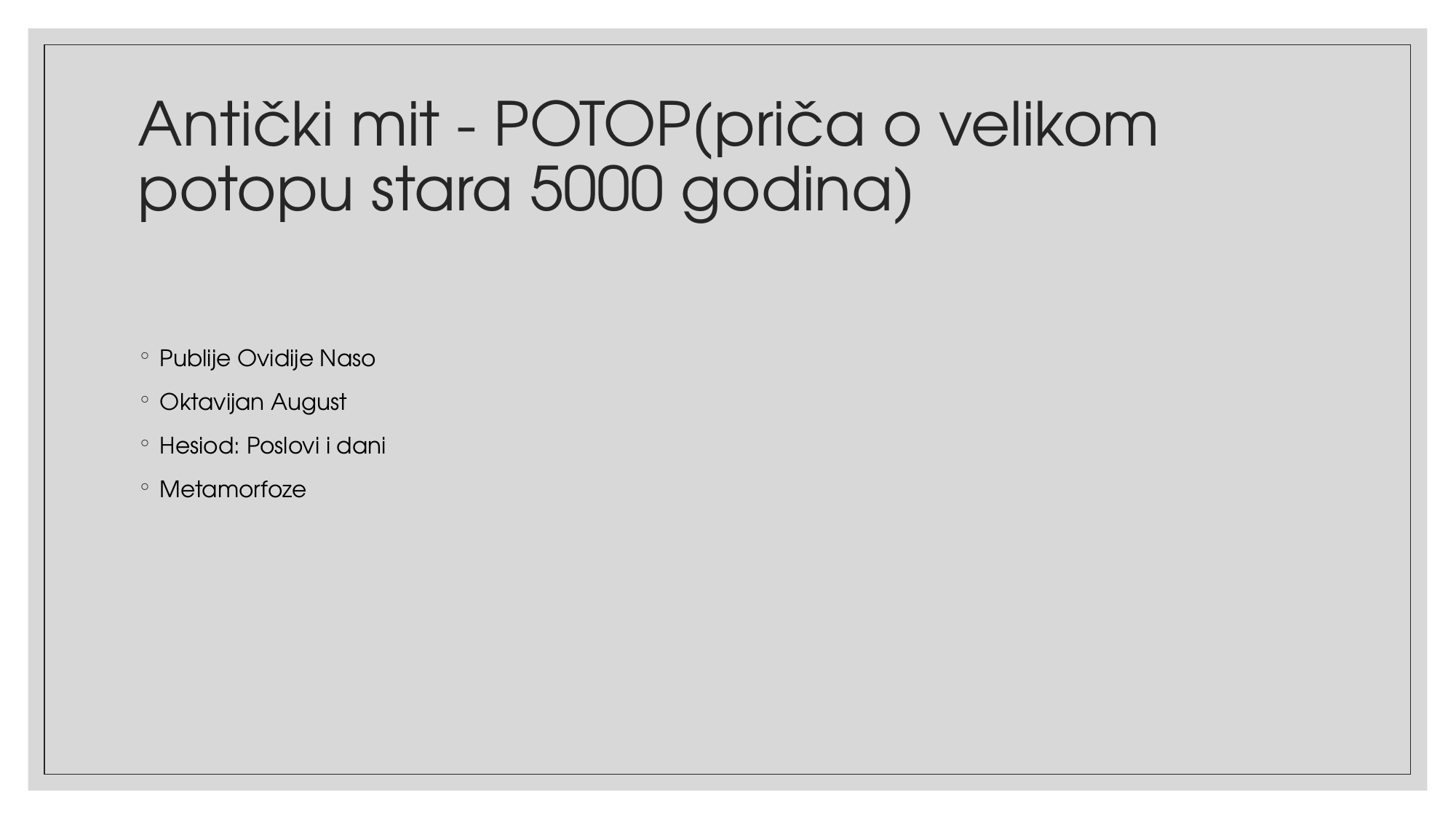

# Antički mit - POTOP(priča o velikom potopu stara 5000 godina)

Publije Ovidije Naso
Oktavijan August
Hesiod: Poslovi i dani
Metamorfoze